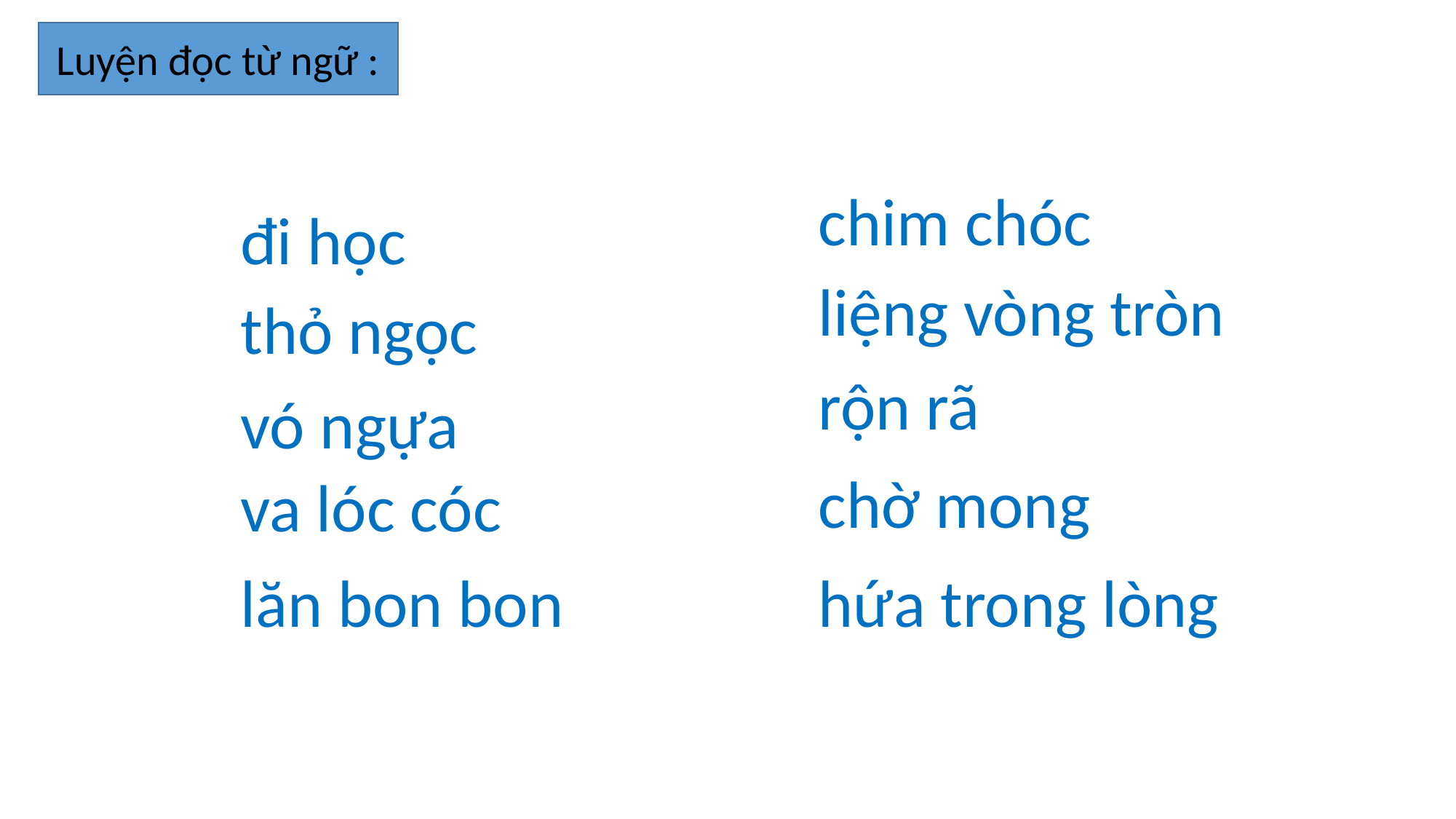

Luyện đọc từ ngữ :
chim chóc

đi học

liệng vòng tròn

thỏ ngọc

rộn rã

vó ngựa

chờ mong

va lóc cóc

lăn bon bon

hứa trong lòng